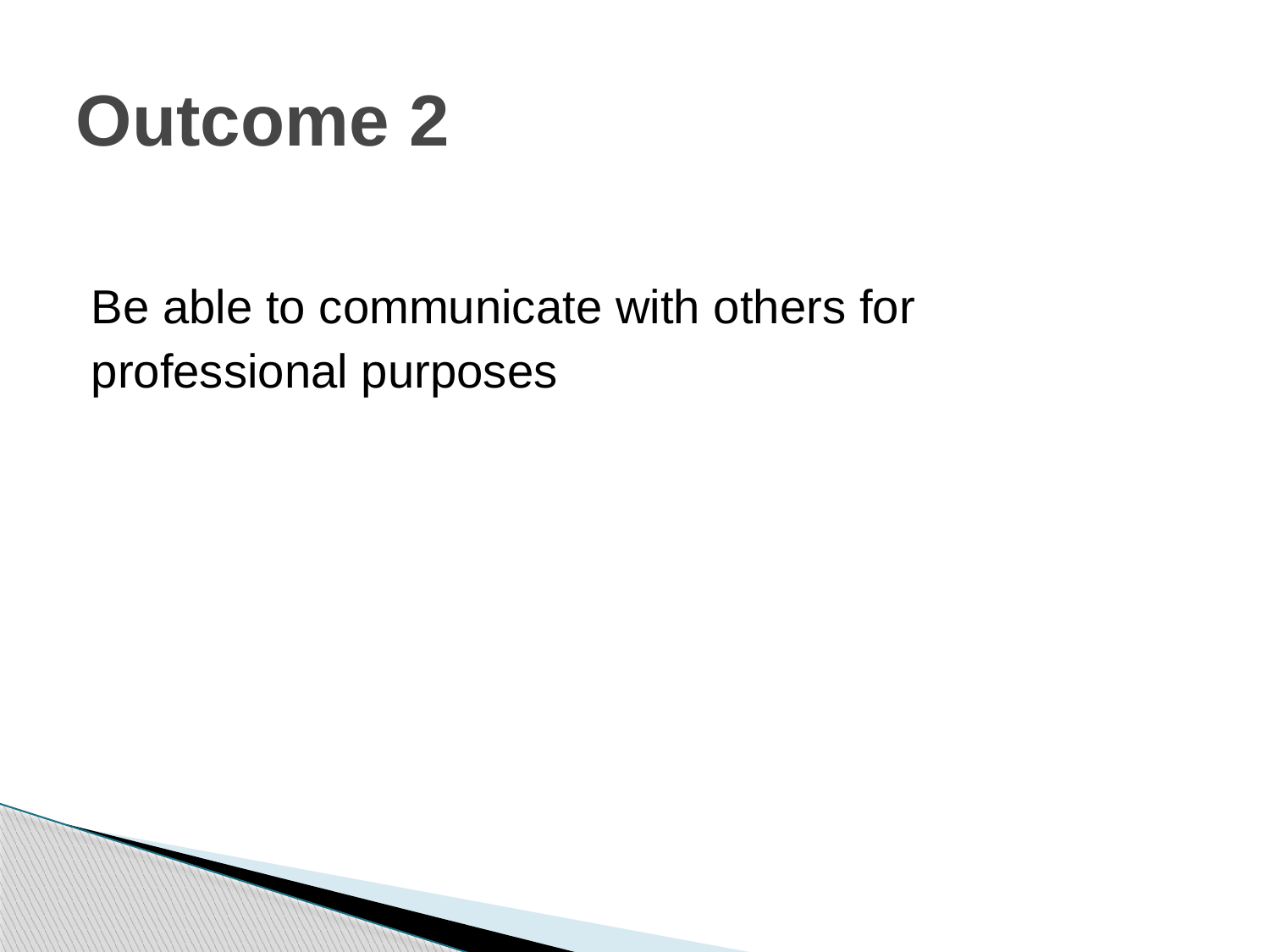

# Outcome 2

Be able to communicate with others for
professional purposes